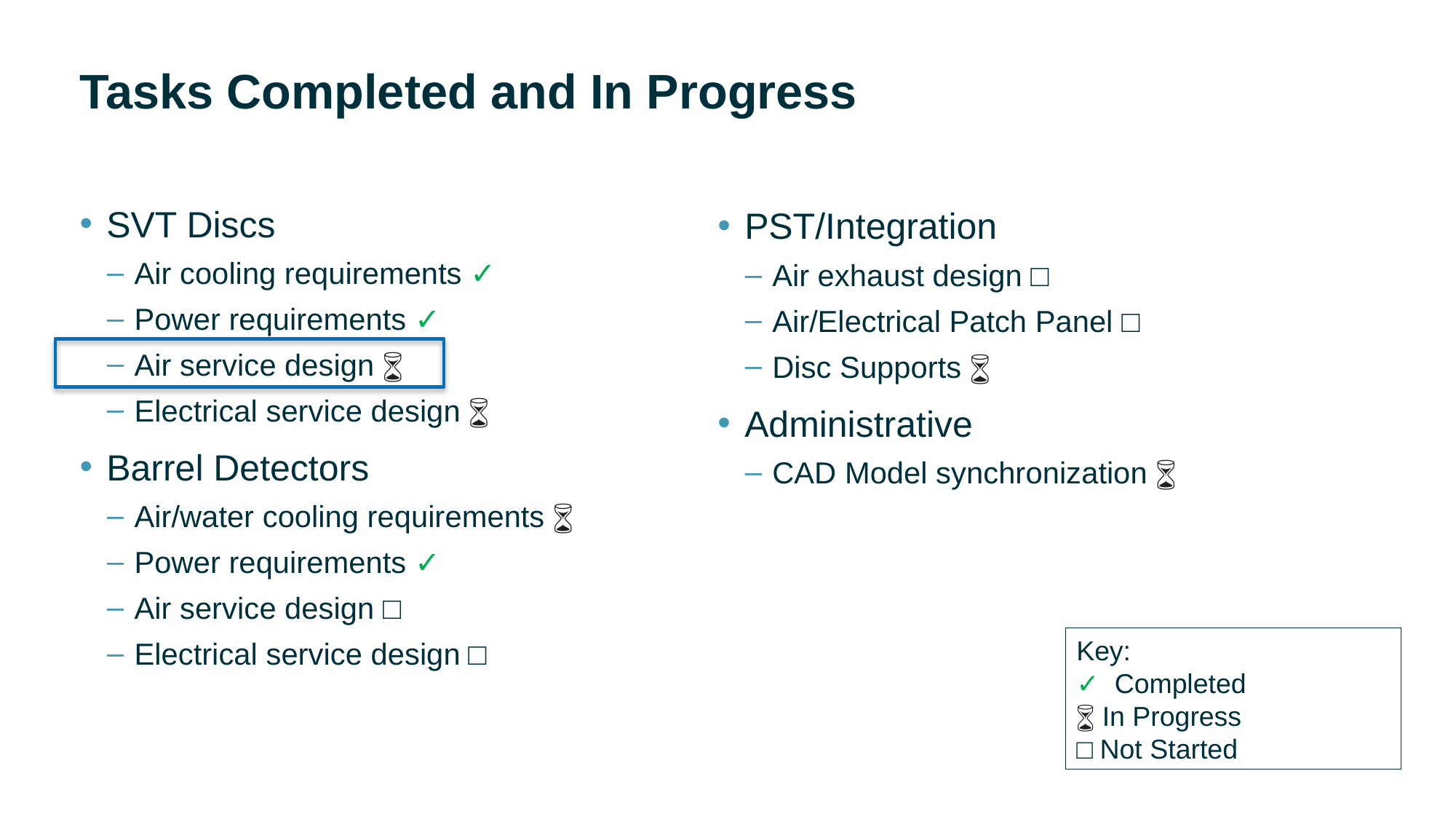

# Tasks Completed and In Progress
SVT Discs
Air cooling requirements ✓
Power requirements ✓
Air service design ⌛
Electrical service design ⌛
Barrel Detectors
Air/water cooling requirements ⌛
Power requirements ✓
Air service design □
Electrical service design □

PST/Integration
Air exhaust design □
Air/Electrical Patch Panel □
Disc Supports ⌛
Administrative
CAD Model synchronization ⌛

Key:
✓  Completed
⌛ In Progress
□ Not Started